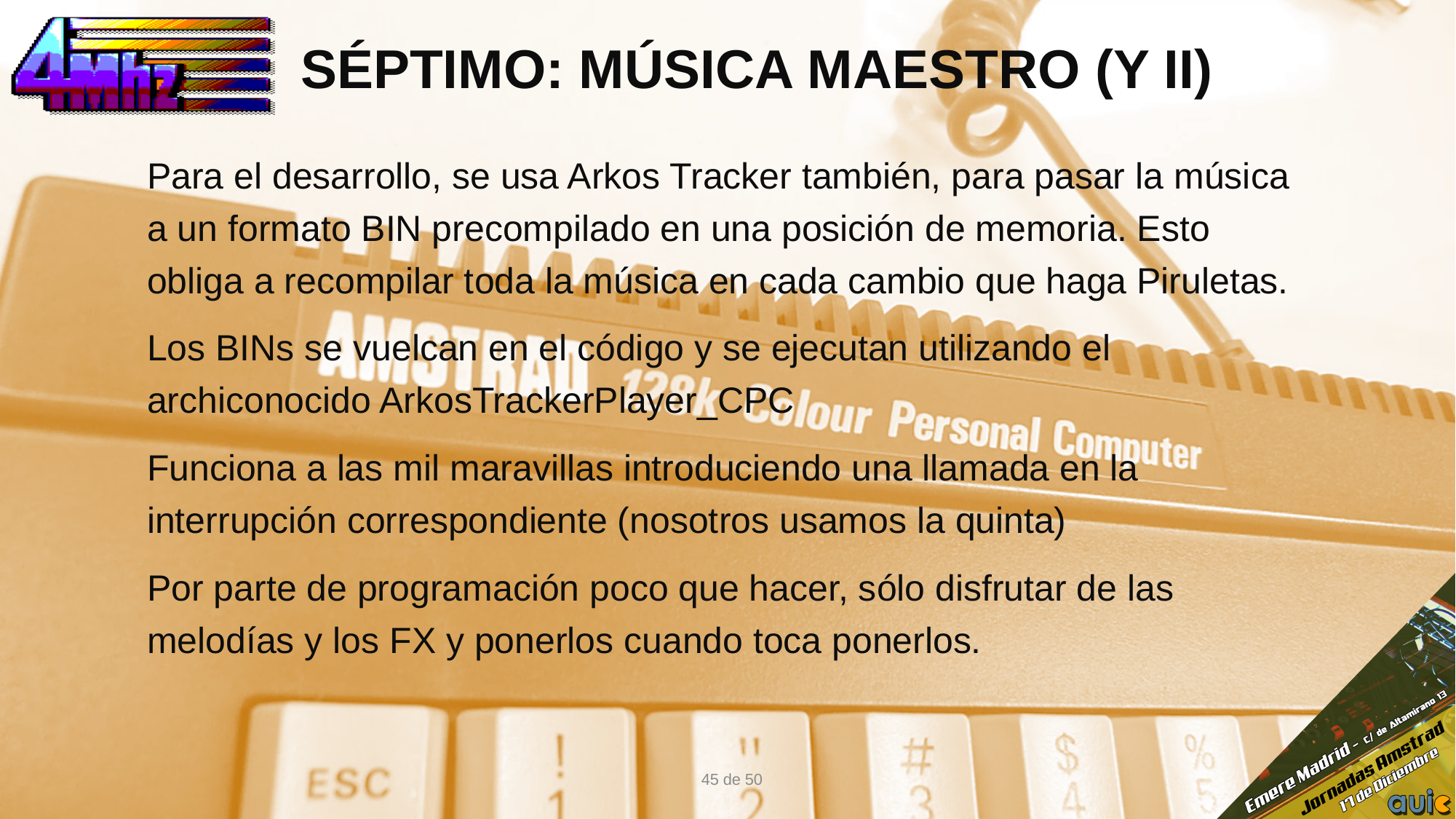

# SÉPTIMO: Música maestro (y II)
Para el desarrollo, se usa Arkos Tracker también, para pasar la música a un formato BIN precompilado en una posición de memoria. Esto obliga a recompilar toda la música en cada cambio que haga Piruletas.
Los BINs se vuelcan en el código y se ejecutan utilizando el archiconocido ArkosTrackerPlayer_CPC
Funciona a las mil maravillas introduciendo una llamada en la interrupción correspondiente (nosotros usamos la quinta)
Por parte de programación poco que hacer, sólo disfrutar de las melodías y los FX y ponerlos cuando toca ponerlos.